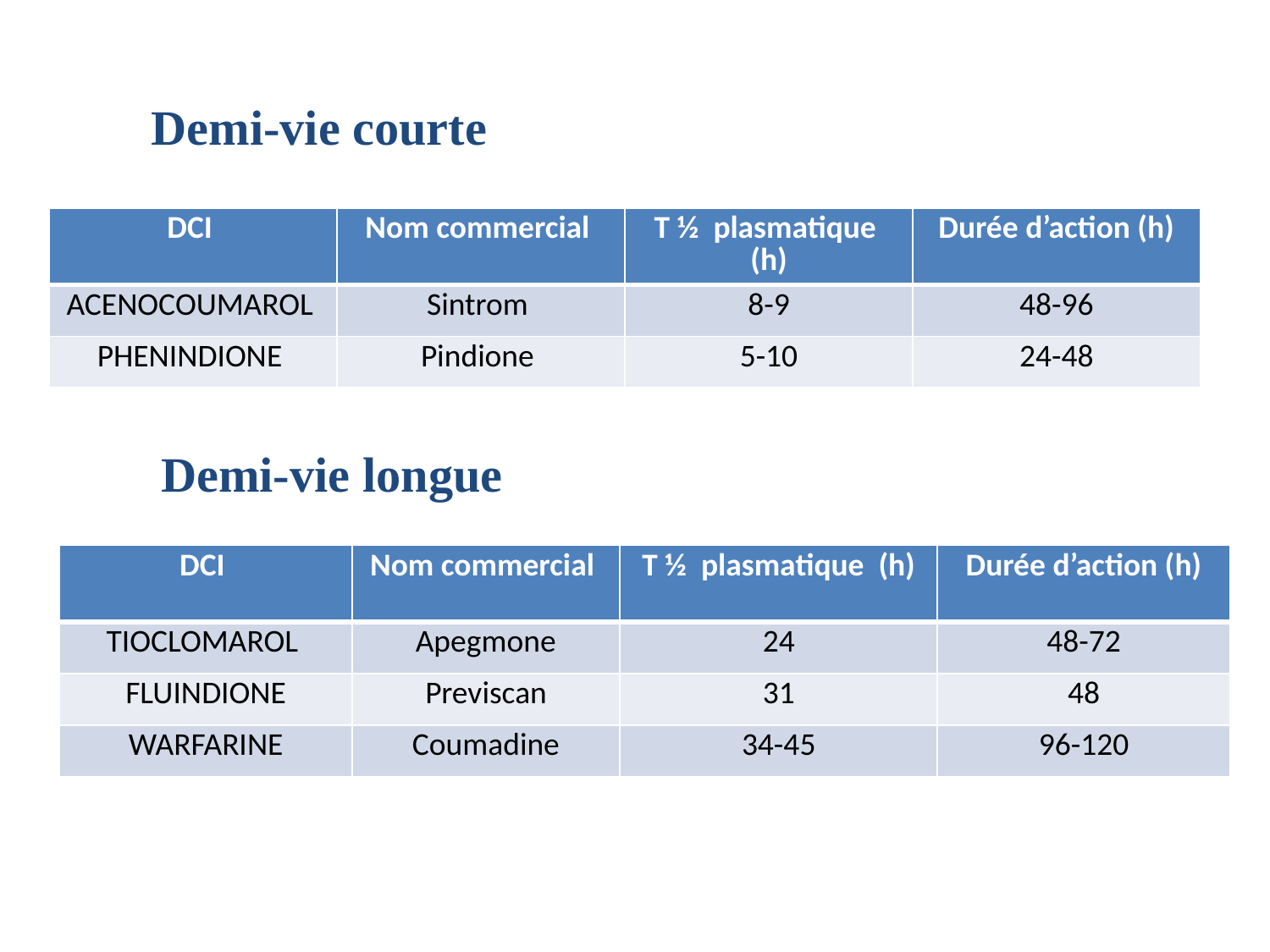

Demi-vie courte
| DCI | Nom commercial | T ½ plasmatique (h) | Durée d’action (h) |
| --- | --- | --- | --- |
| ACENOCOUMAROL | Sintrom | 8-9 | 48-96 |
| PHENINDIONE | Pindione | 5-10 | 24-48 |
Demi-vie longue
| DCI | Nom commercial | T ½ plasmatique (h) | Durée d’action (h) |
| --- | --- | --- | --- |
| TIOCLOMAROL | Apegmone | 24 | 48-72 |
| FLUINDIONE | Previscan | 31 | 48 |
| WARFARINE | Coumadine | 34-45 | 96-120 |